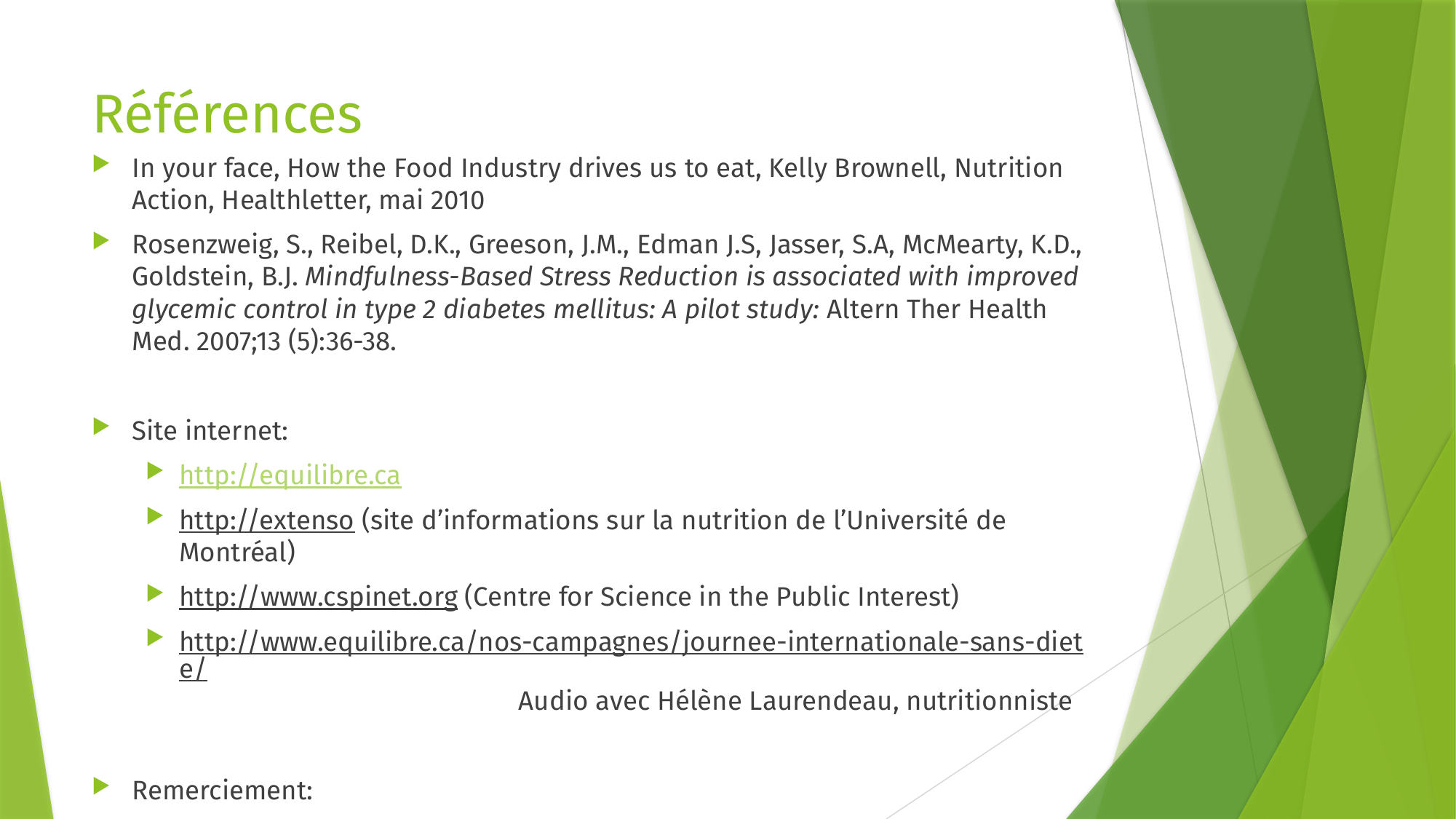

# Références
In your face, How the Food Industry drives us to eat, Kelly Brownell, Nutrition Action, Healthletter, mai 2010
Rosenzweig, S., Reibel, D.K., Greeson, J.M., Edman J.S, Jasser, S.A, McMearty, K.D., Goldstein, B.J. Mindfulness-Based Stress Reduction is associated with improved glycemic control in type 2 diabetes mellitus: A pilot study: Altern Ther Health Med. 2007;13 (5):36-38.

Site internet:
http://equilibre.ca
http://extenso (site d’informations sur la nutrition de l’Université de Montréal)
http://www.cspinet.org (Centre for Science in the Public Interest)
http://www.equilibre.ca/nos-campagnes/journee-internationale-sans-diete/                                                Audio avec Hélène Laurendeau, nutritionniste

Remerciement:
Marie Watiez, Ph.D., psychosociologue de l’alimentation, Sésame consultant